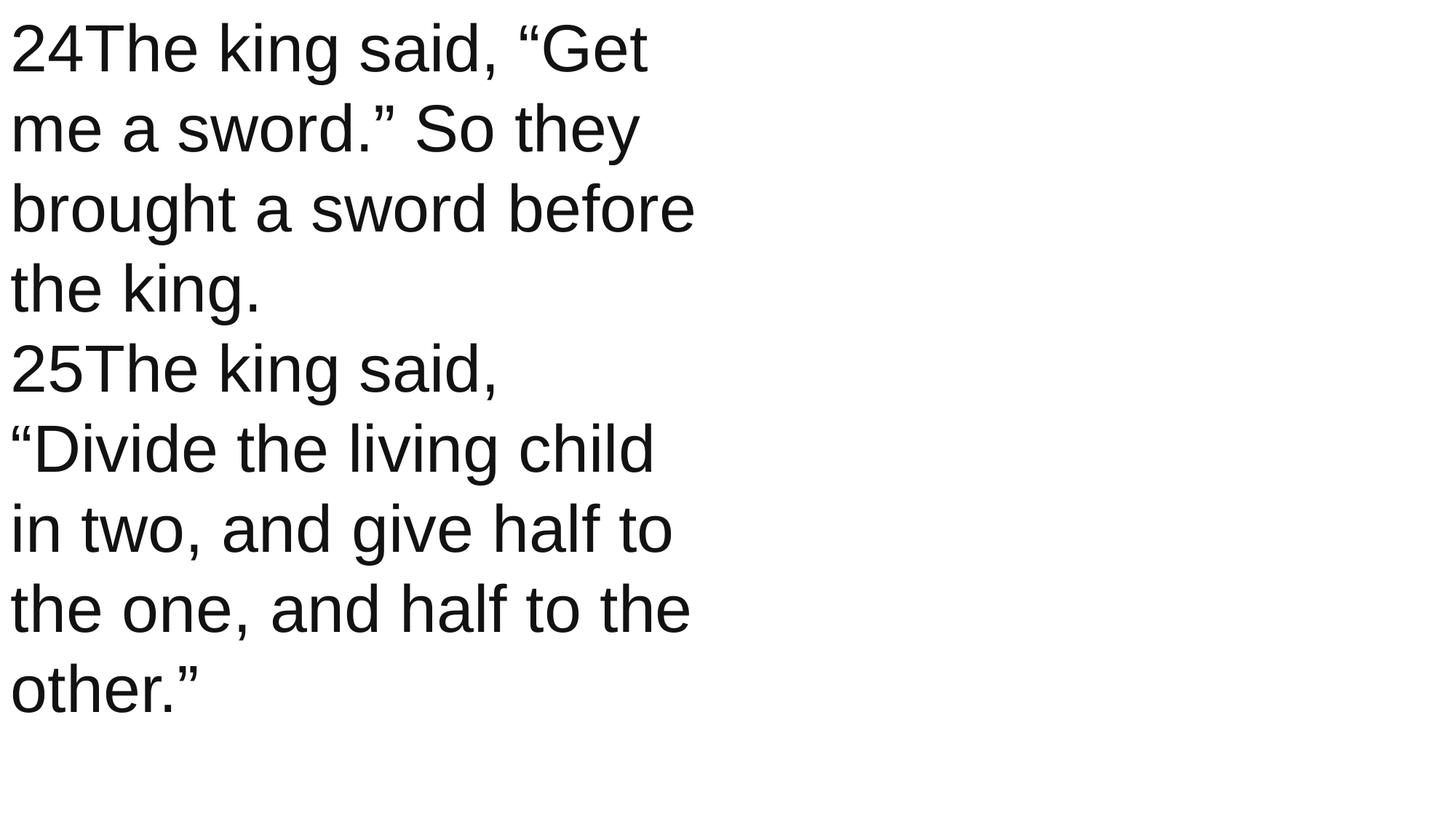

24The king said, “Get me a sword.” So they brought a sword before the king.
25The king said, “Divide the living child in two, and give half to the one, and half to the other.”